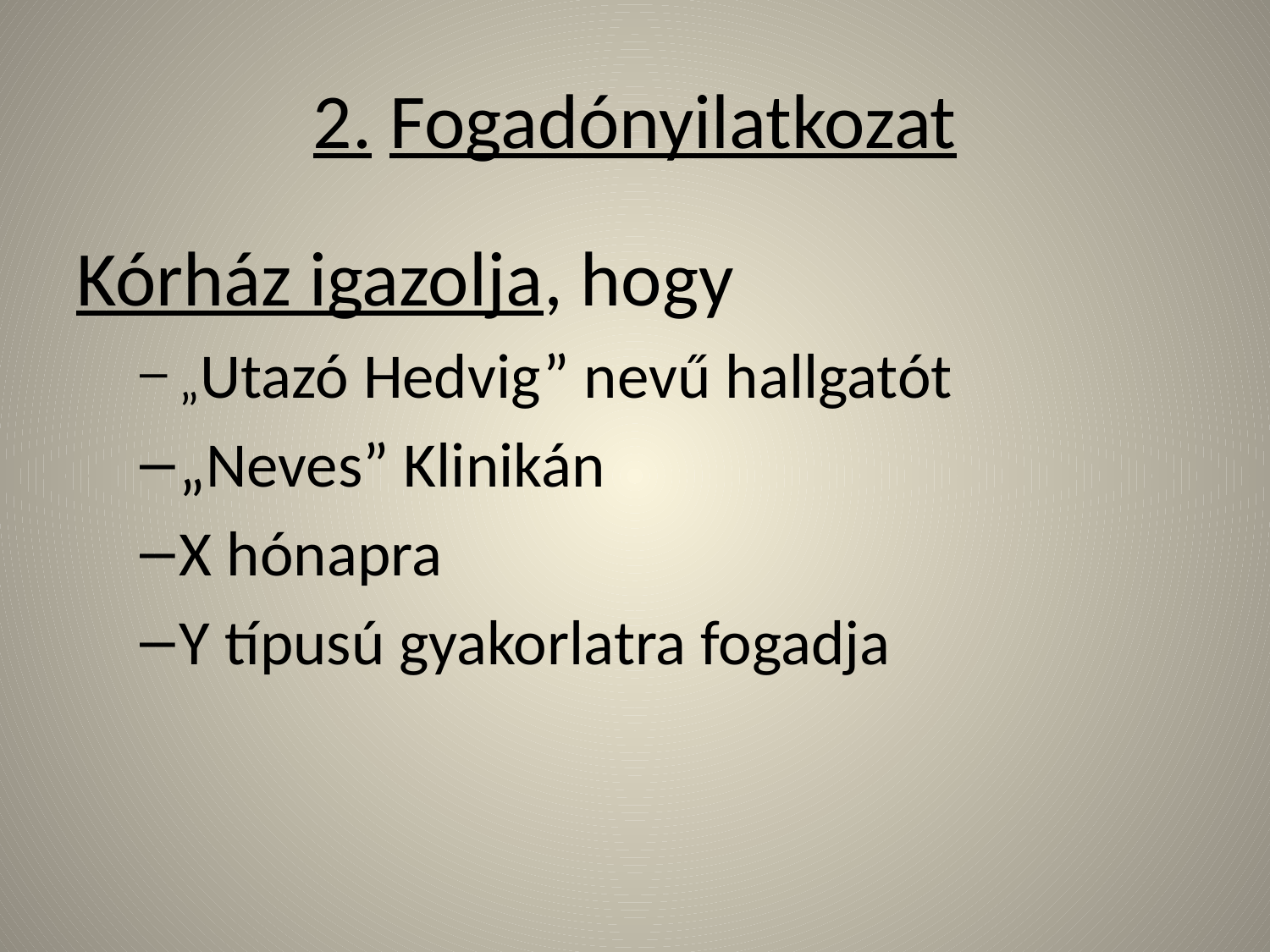

# 2. Fogadónyilatkozat
Kórház igazolja, hogy
„Utazó Hedvig” nevű hallgatót
„Neves” Klinikán
X hónapra
Y típusú gyakorlatra fogadja